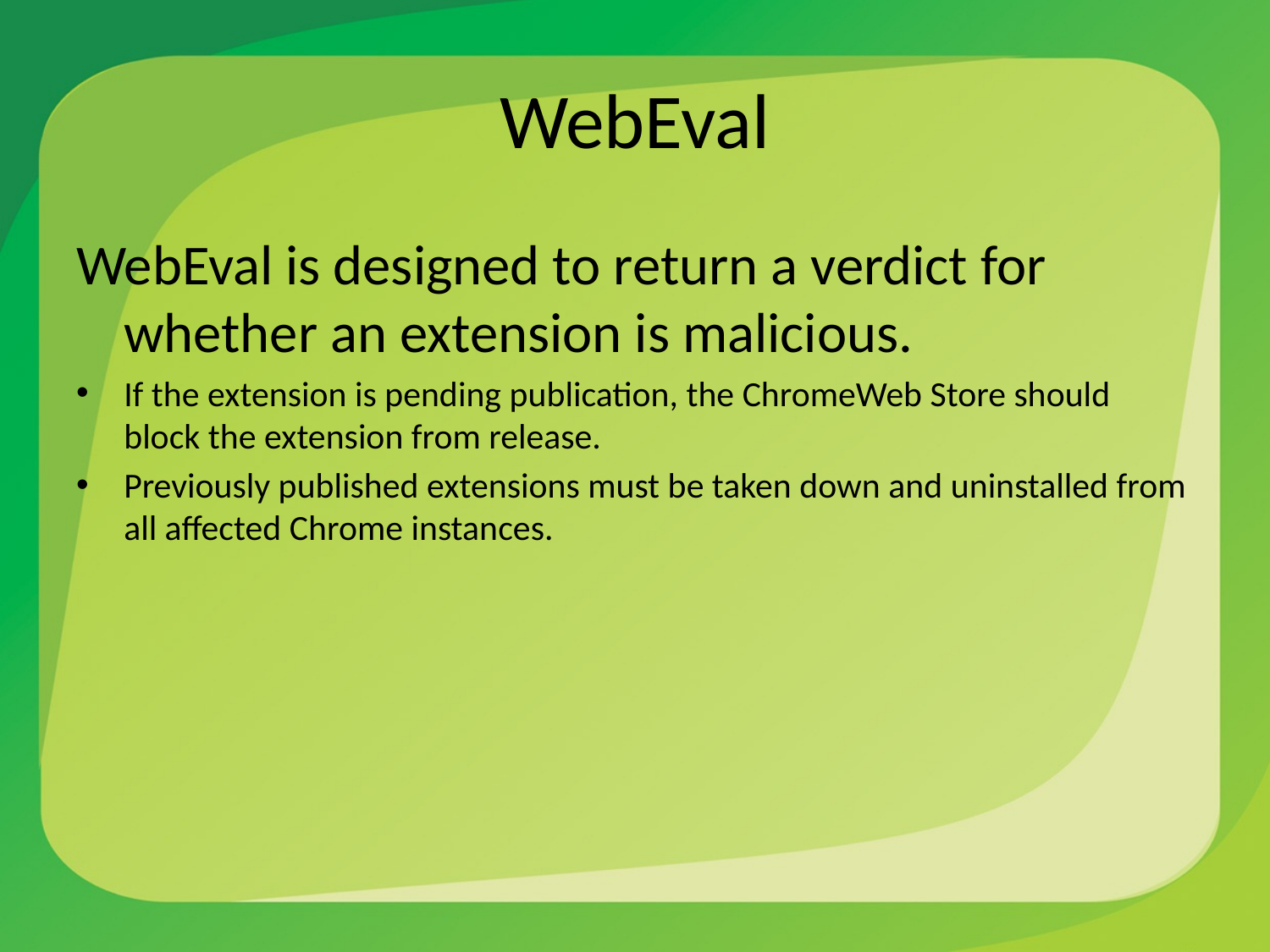

# WebEval
WebEval is designed to return a verdict for whether an extension is malicious.
If the extension is pending publication, the ChromeWeb Store should block the extension from release.
Previously published extensions must be taken down and uninstalled from all affected Chrome instances.